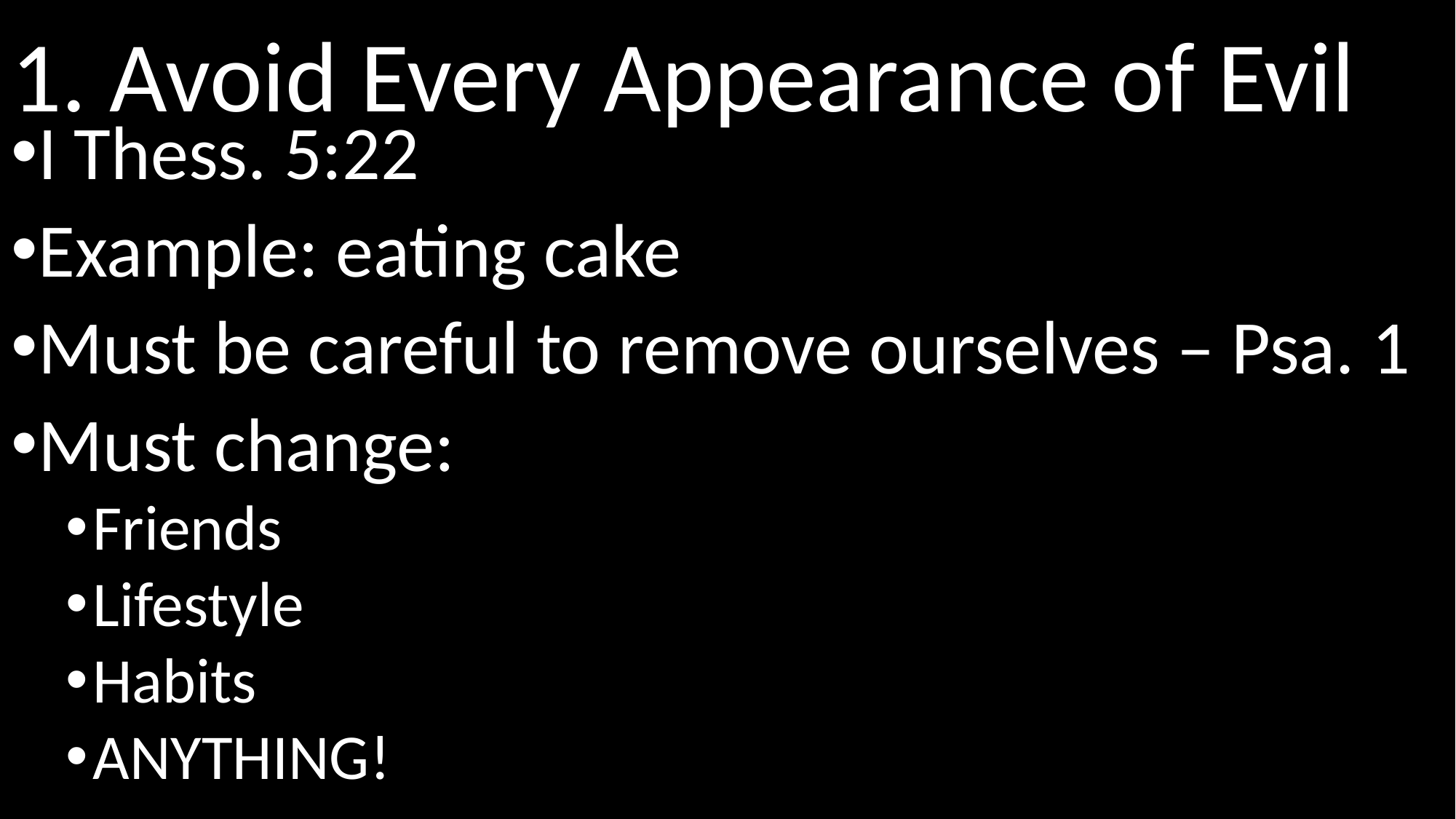

# 1. Avoid Every Appearance of Evil
I Thess. 5:22
Example: eating cake
Must be careful to remove ourselves – Psa. 1
Must change:
Friends
Lifestyle
Habits
ANYTHING!